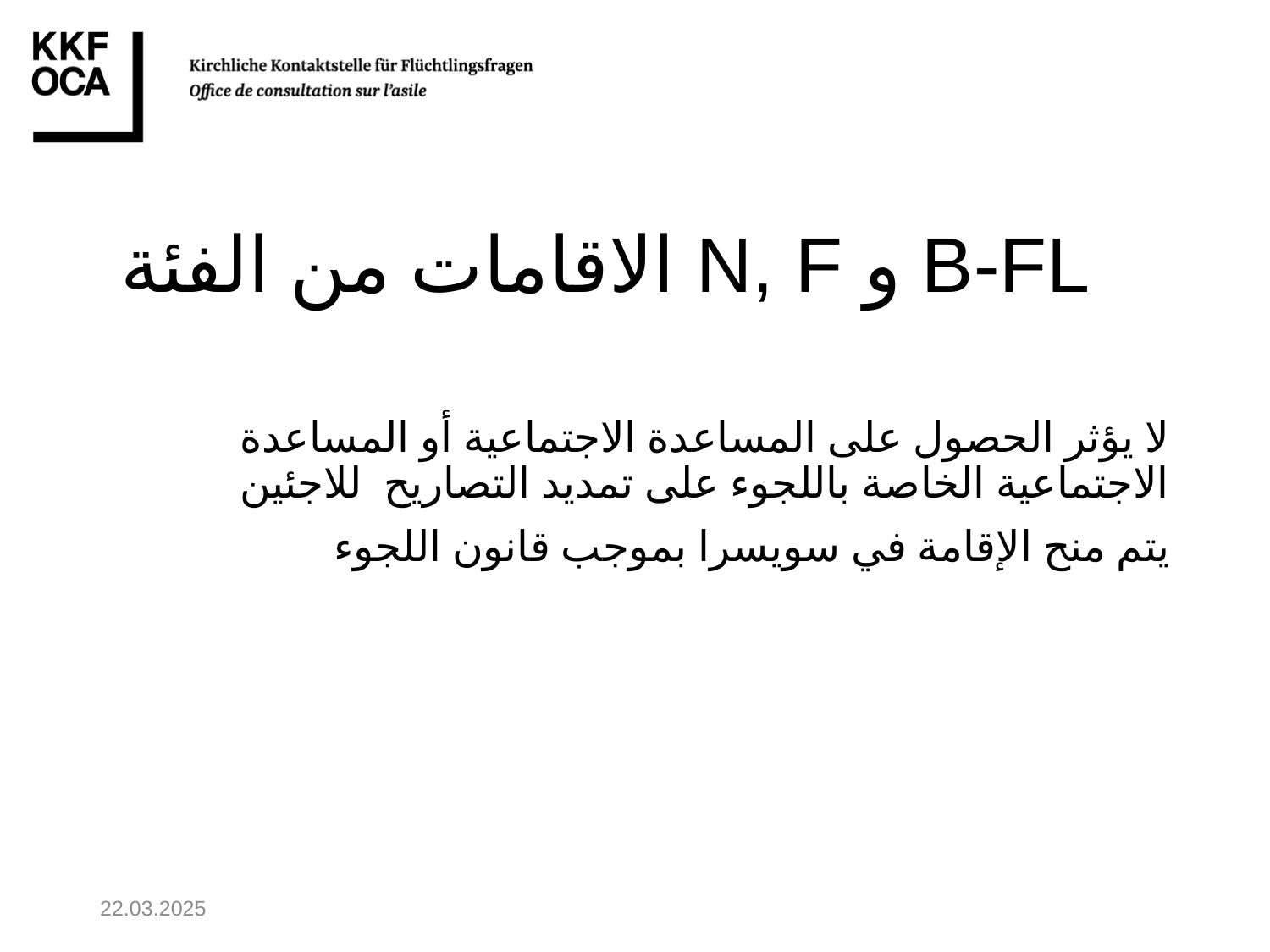

# الاقامات من الفئة N, F و B-FL
لا يؤثر الحصول على المساعدة الاجتماعية أو المساعدة الاجتماعية الخاصة باللجوء على تمديد التصاريح  للاجئين
يتم منح الإقامة في سويسرا بموجب قانون اللجوء
22.03.2025